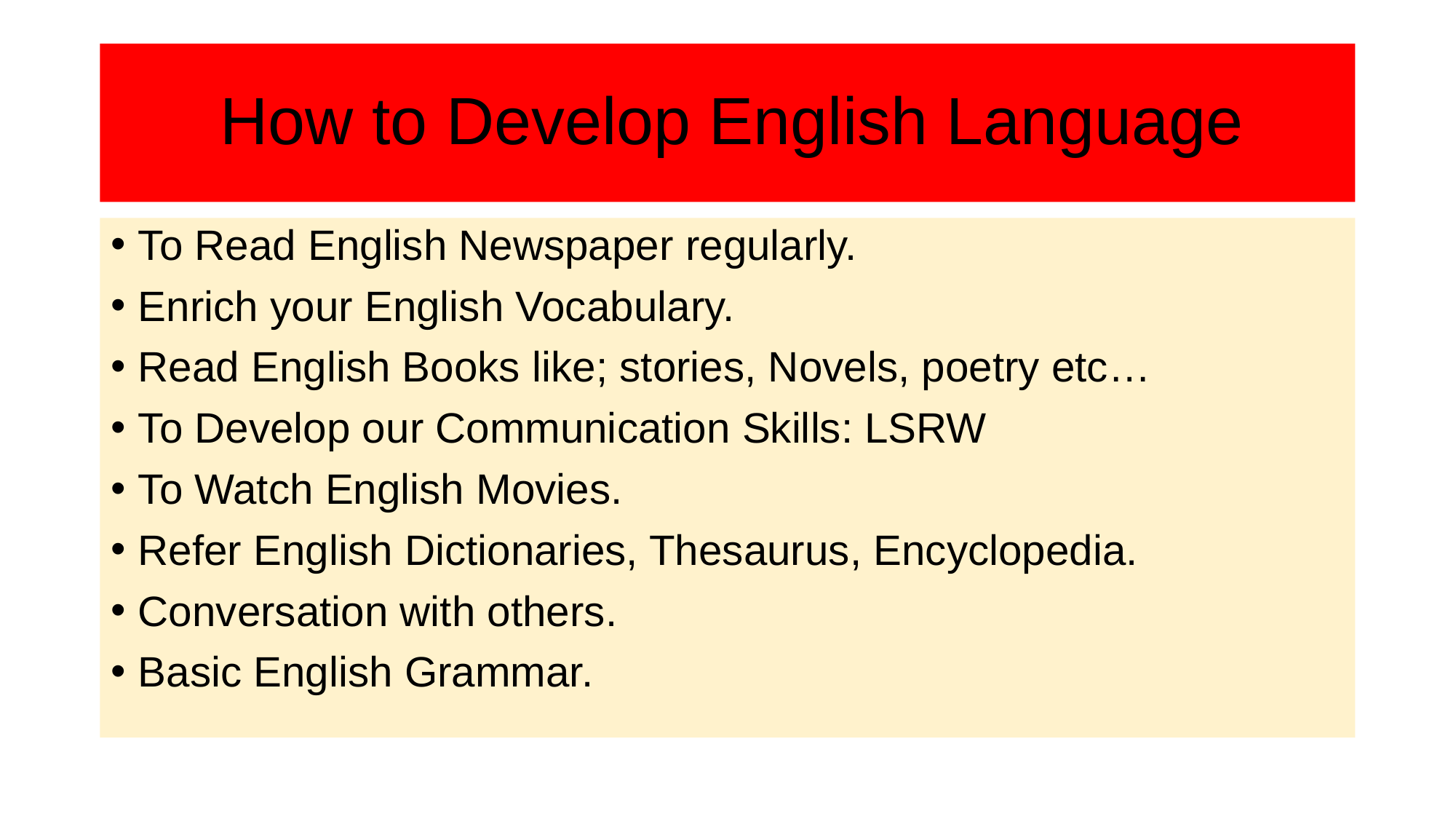

# How to Develop English Language
To Read English Newspaper regularly.
Enrich your English Vocabulary.
Read English Books like; stories, Novels, poetry etc…
To Develop our Communication Skills: LSRW
To Watch English Movies.
Refer English Dictionaries, Thesaurus, Encyclopedia.
Conversation with others.
Basic English Grammar.